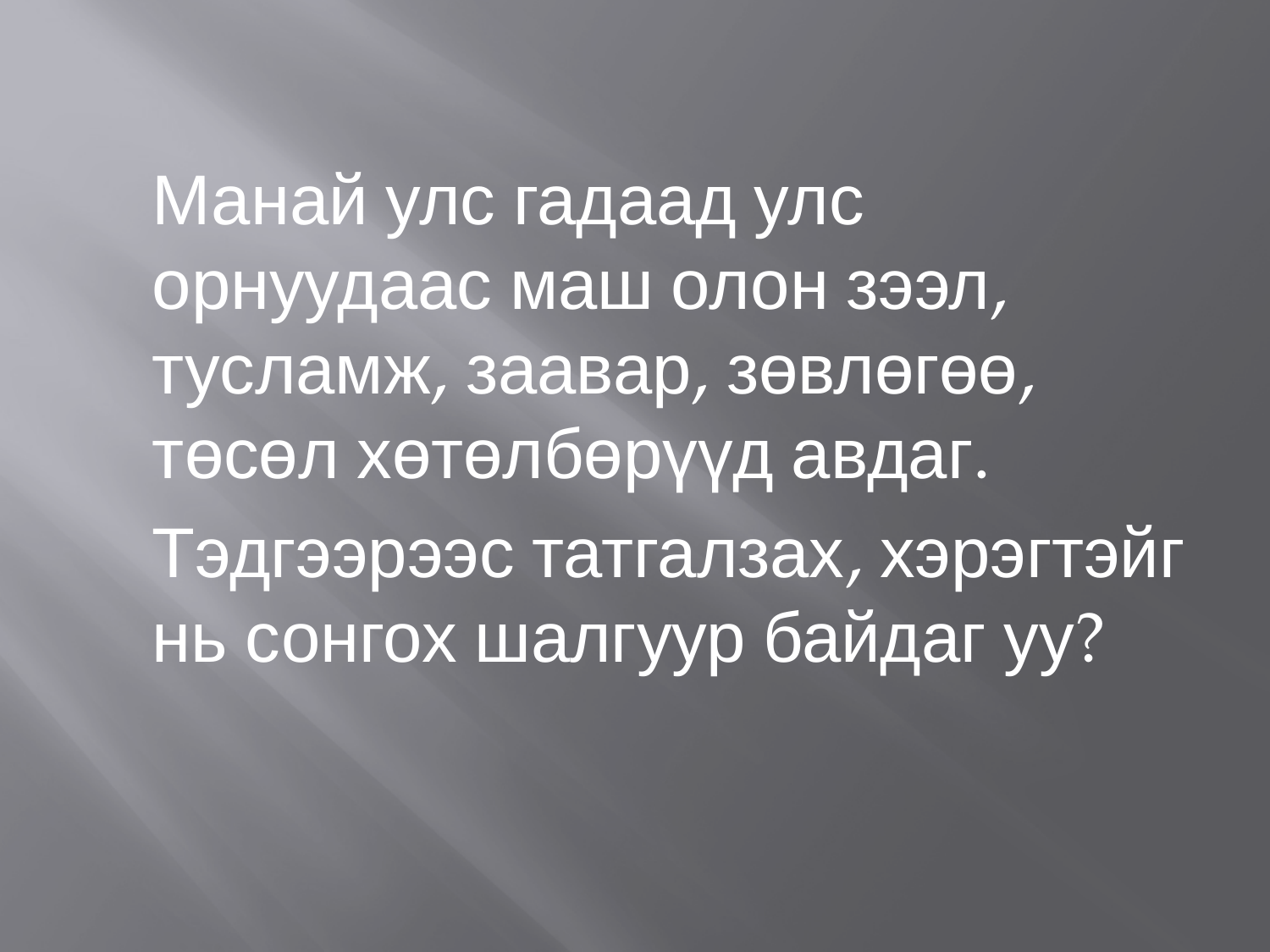

Манай улс гадаад улс орнуудаас маш олон зээл, тусламж, заавар, зөвлөгөө, төсөл хөтөлбөрүүд авдаг.
	Тэдгээрээс татгалзах, хэрэгтэйг нь сонгох шалгуур байдаг уу?